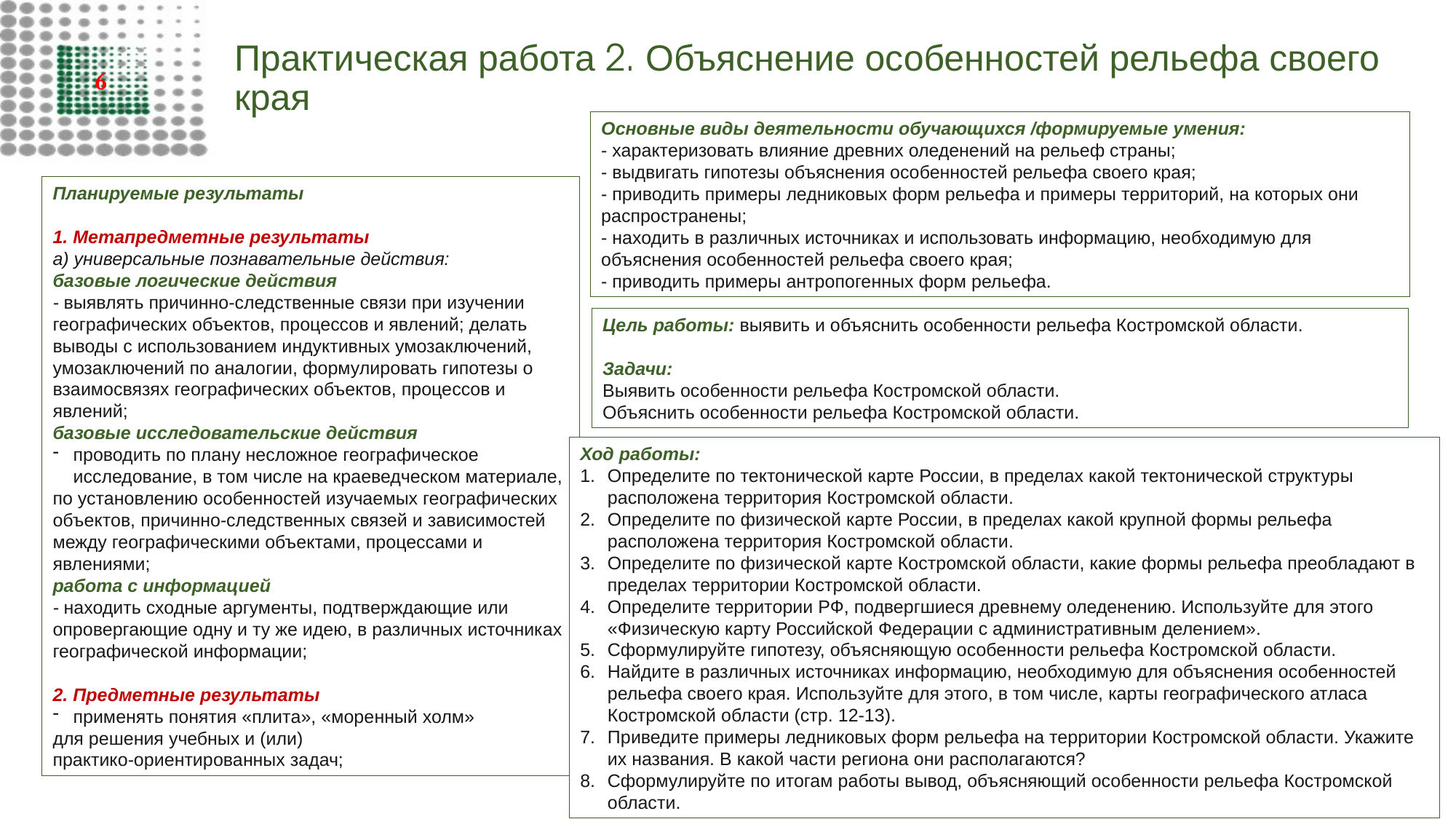

# Практическая работа 2. Объяснение особенностей рельефа своего края
6
Основные виды деятельности обучающихся /формируемые умения:
- характеризовать влияние древних оледенений на рельеф страны;
- выдвигать гипотезы объяснения особенностей рельефа своего края;
- приводить примеры ледниковых форм рельефа и примеры территорий, на которых они распространены;
- находить в различных источниках и использовать информацию, необходимую для объяснения особенностей рельефа своего края;
- приводить примеры антропогенных форм рельефа.
Планируемые результаты

1. Метапредметные результаты
а) универсальные познавательные действия:
базовые логические действия
- выявлять причинно-следственные связи при изучении географических объектов, процессов и явлений; делать выводы с использованием индуктивных умозаключений, умозаключений по аналогии, формулировать гипотезы о взаимосвязях географических объектов, процессов и явлений;
базовые исследовательские действия
проводить по плану несложное географическое исследование, в том числе на краеведческом материале,
по установлению особенностей изучаемых географических объектов, причинно-следственных связей и зависимостей между географическими объектами, процессами и явлениями;
работа с информацией
- находить сходные аргументы, подтверждающие или опровергающие одну и ту же идею, в различных источниках географической информации;

2. Предметные результаты
применять понятия «плита», «моренный холм»
для решения учебных и (или)
практико-ориентированных задач;
Цель работы: выявить и объяснить особенности рельефа Костромской области.

Задачи:
Выявить особенности рельефа Костромской области.
Объяснить особенности рельефа Костромской области.
Ход работы:
Определите по тектонической карте России, в пределах какой тектонической структуры расположена территория Костромской области.
Определите по физической карте России, в пределах какой крупной формы рельефа расположена территория Костромской области.
Определите по физической карте Костромской области, какие формы рельефа преобладают в пределах территории Костромской области.
Определите территории РФ, подвергшиеся древнему оледенению. Используйте для этого «Физическую карту Российской Федерации с административным делением».
Сформулируйте гипотезу, объясняющую особенности рельефа Костромской области.
Найдите в различных источниках информацию, необходимую для объяснения особенностей рельефа своего края. Используйте для этого, в том числе, карты географического атласа Костромской области (стр. 12-13).
Приведите примеры ледниковых форм рельефа на территории Костромской области. Укажите их названия. В какой части региона они располагаются?
Сформулируйте по итогам работы вывод, объясняющий особенности рельефа Костромской области.